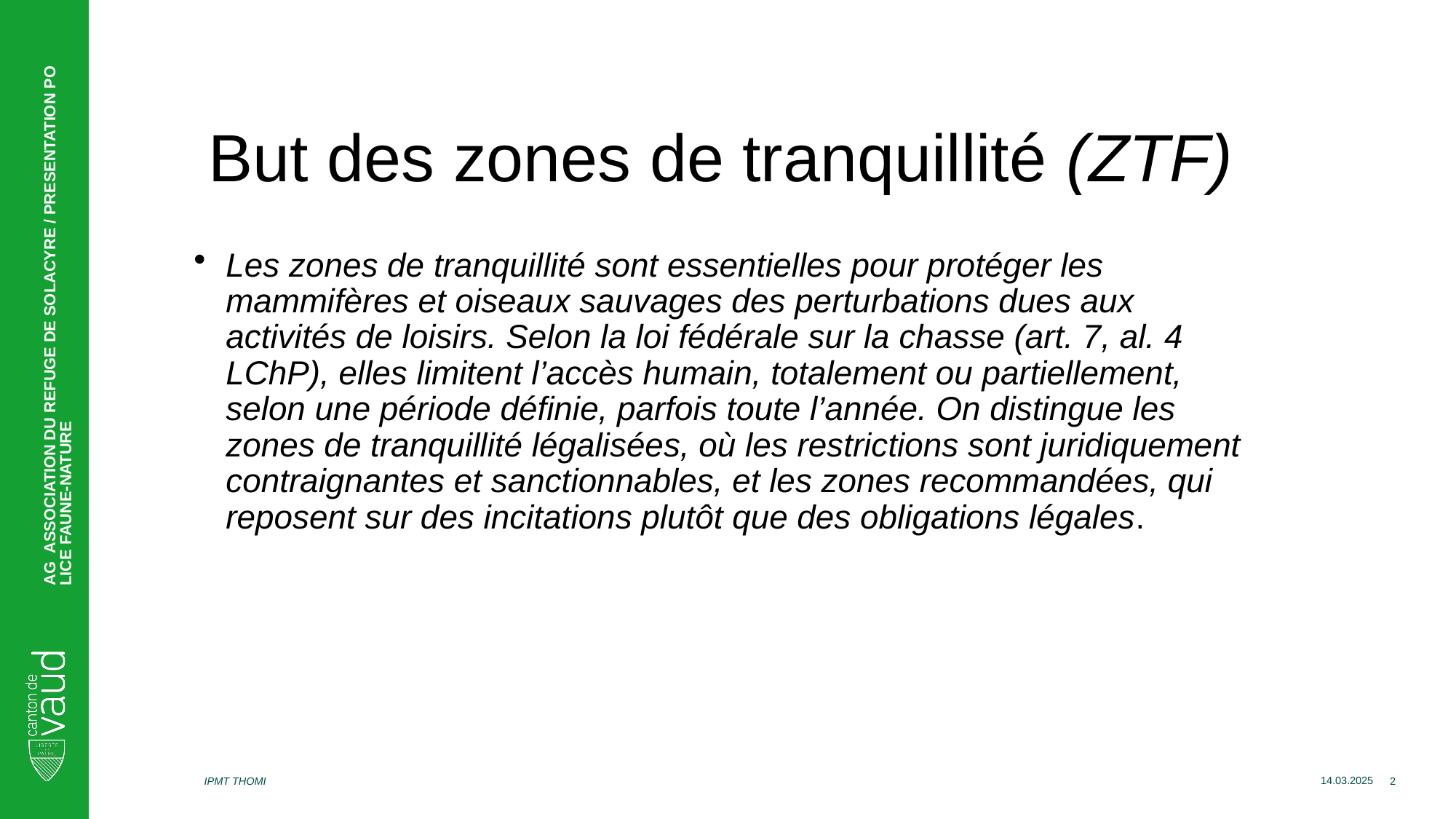

# But des zones de tranquillité (ZTF)
Les zones de tranquillité sont essentielles pour protéger les mammifères et oiseaux sauvages des perturbations dues aux activités de loisirs. Selon la loi fédérale sur la chasse (art. 7, al. 4 LChP), elles limitent l’accès humain, totalement ou partiellement, selon une période définie, parfois toute l’année. On distingue les zones de tranquillité légalisées, où les restrictions sont juridiquement contraignantes et sanctionnables, et les zones recommandées, qui reposent sur des incitations plutôt que des obligations légales.
AG  ASSOCIATION DU REFUGE DE SOLACYRE / PRESENTATION POLICE FAUNE-NATURE
IPMT THOMI
2
14.03.2025